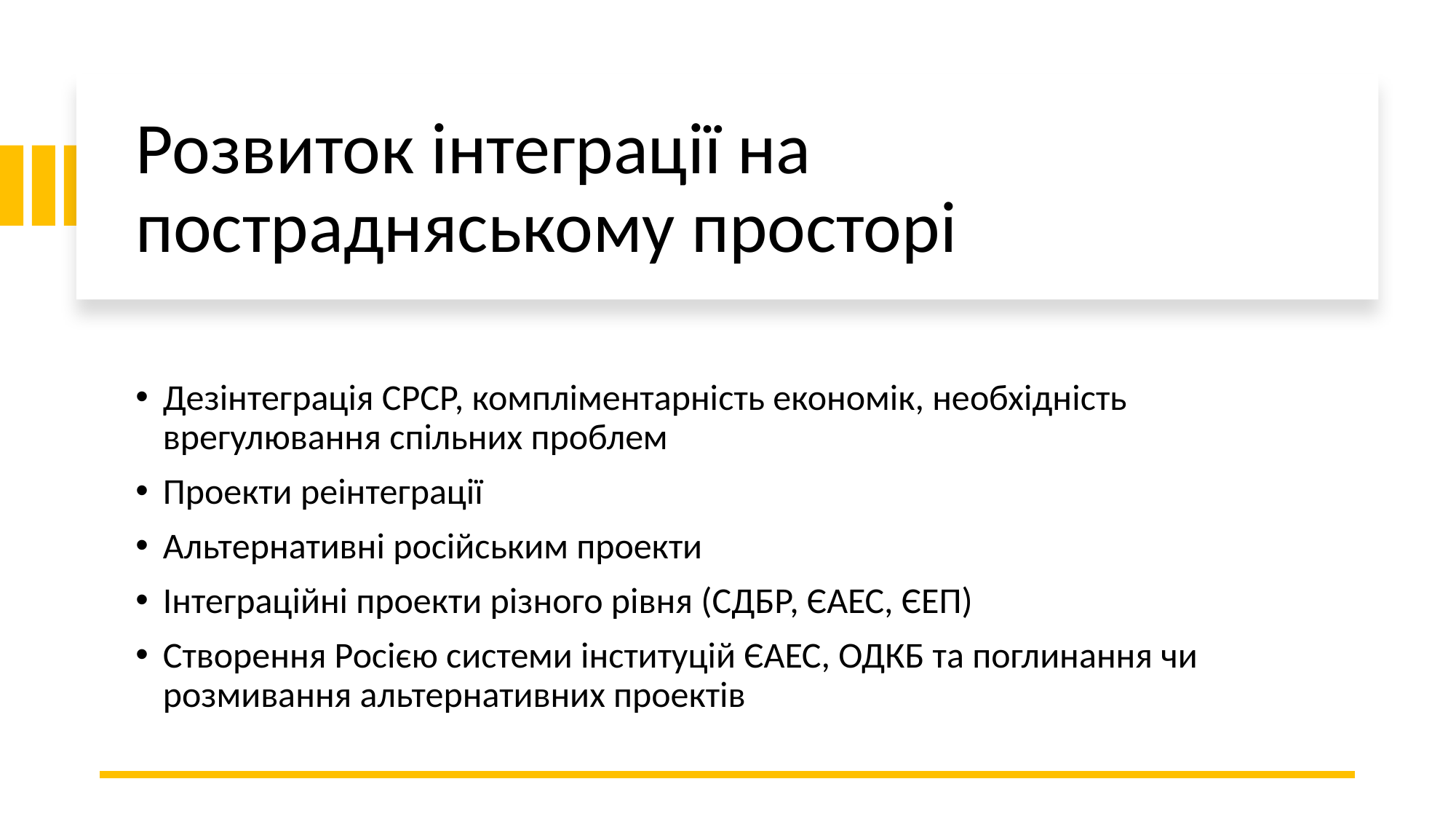

# Розвиток інтеграції на пострадняському просторі

Дезінтеграція СРСР, компліментарність економік, необхідність врегулювання спільних проблем
Проекти реінтеграції
Альтернативні російським проекти
Інтеграційні проекти різного рівня (СДБР, ЄАЕС, ЄЕП)
Створення Росією системи інституцій ЄАЕС, ОДКБ та поглинання чи розмивання альтернативних проектів